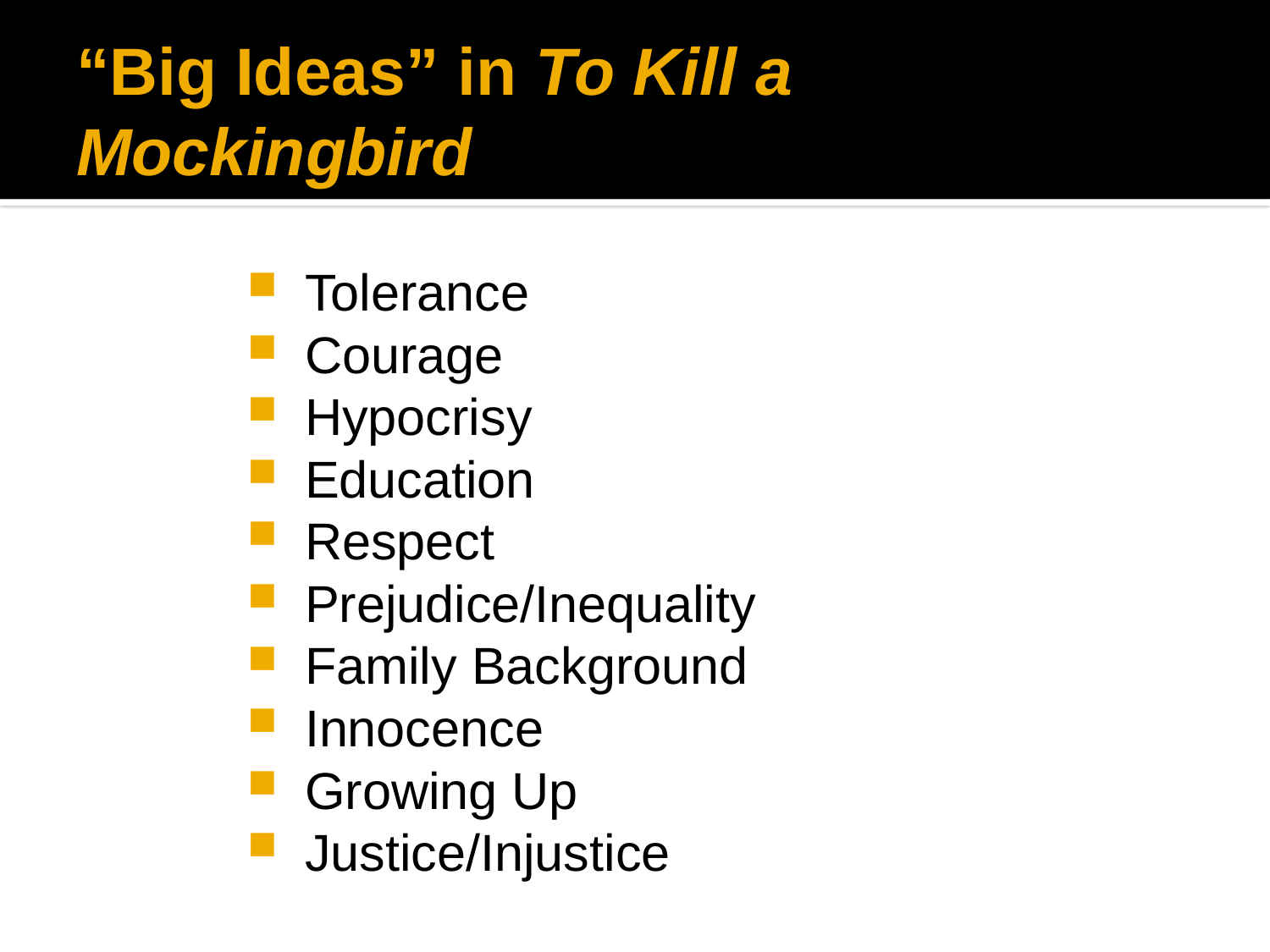

# “Big Ideas” in To Kill a Mockingbird
Tolerance
Courage
Hypocrisy
Education
Respect
Prejudice/Inequality
Family Background
Innocence
Growing Up
Justice/Injustice